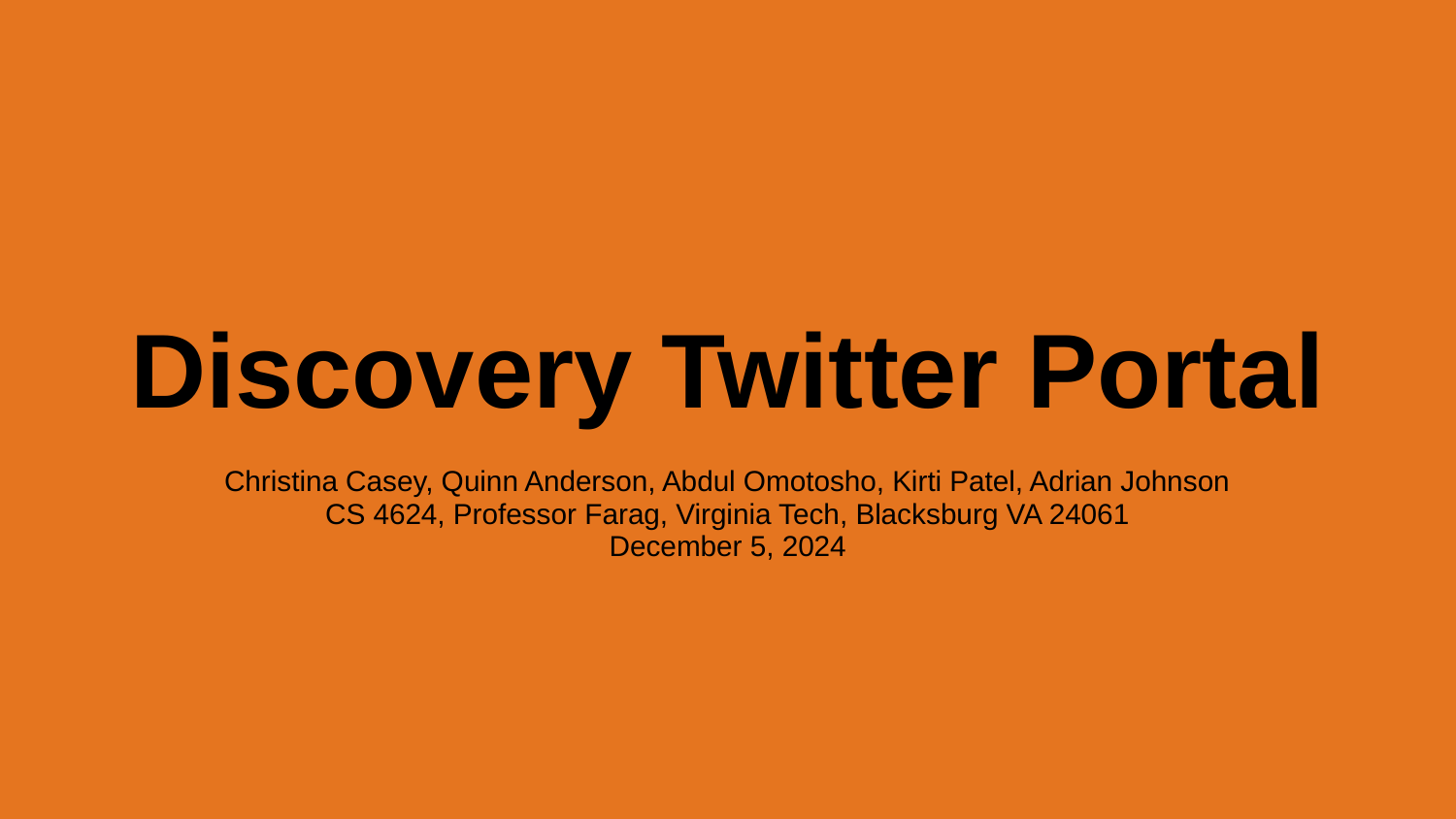

# Discovery Twitter Portal
Christina Casey, Quinn Anderson, Abdul Omotosho, Kirti Patel, Adrian Johnson
CS 4624, Professor Farag, Virginia Tech, Blacksburg VA 24061
December 5, 2024